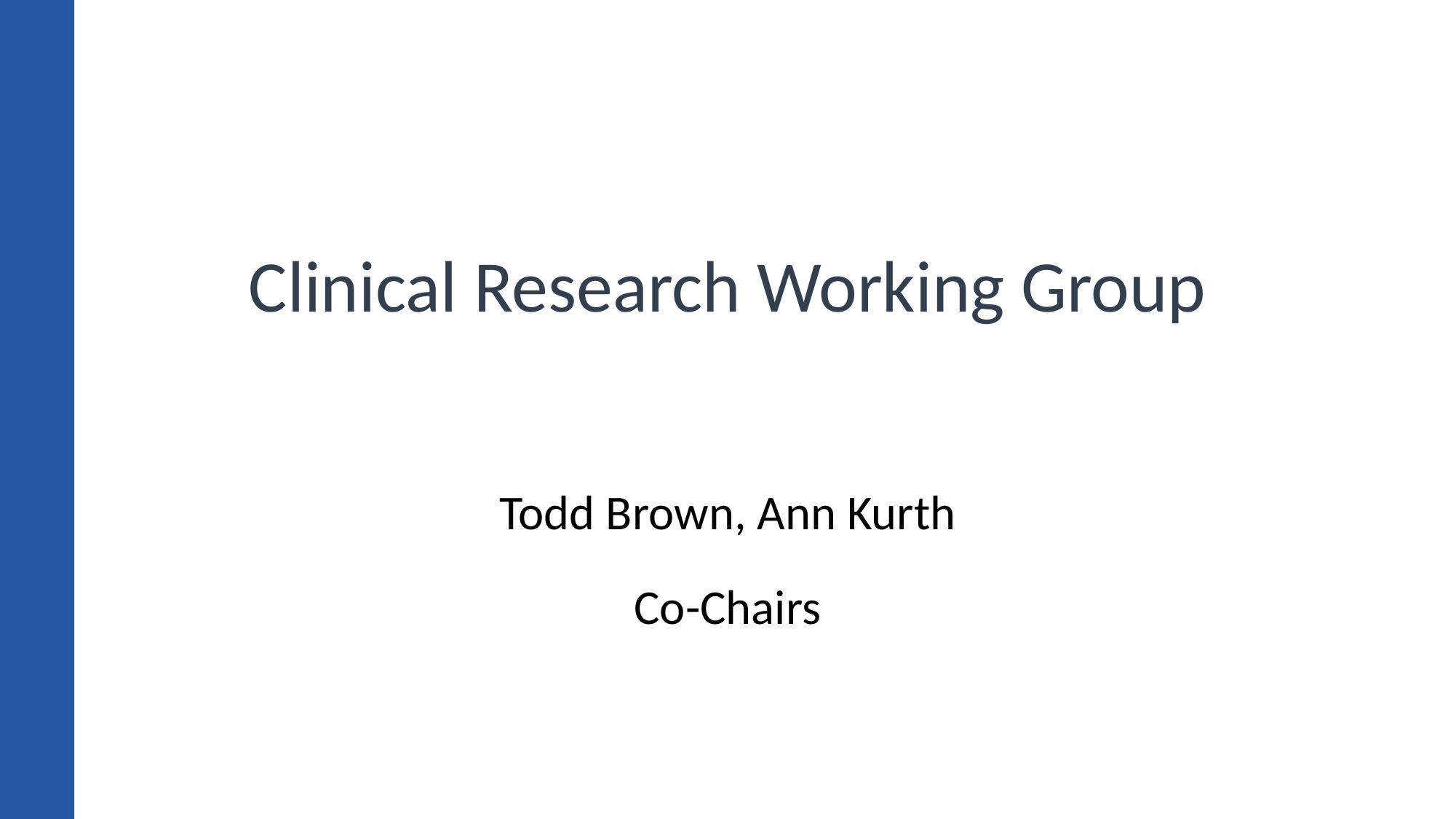

# Clinical Research Working Group
Todd Brown, Ann Kurth
Co-Chairs